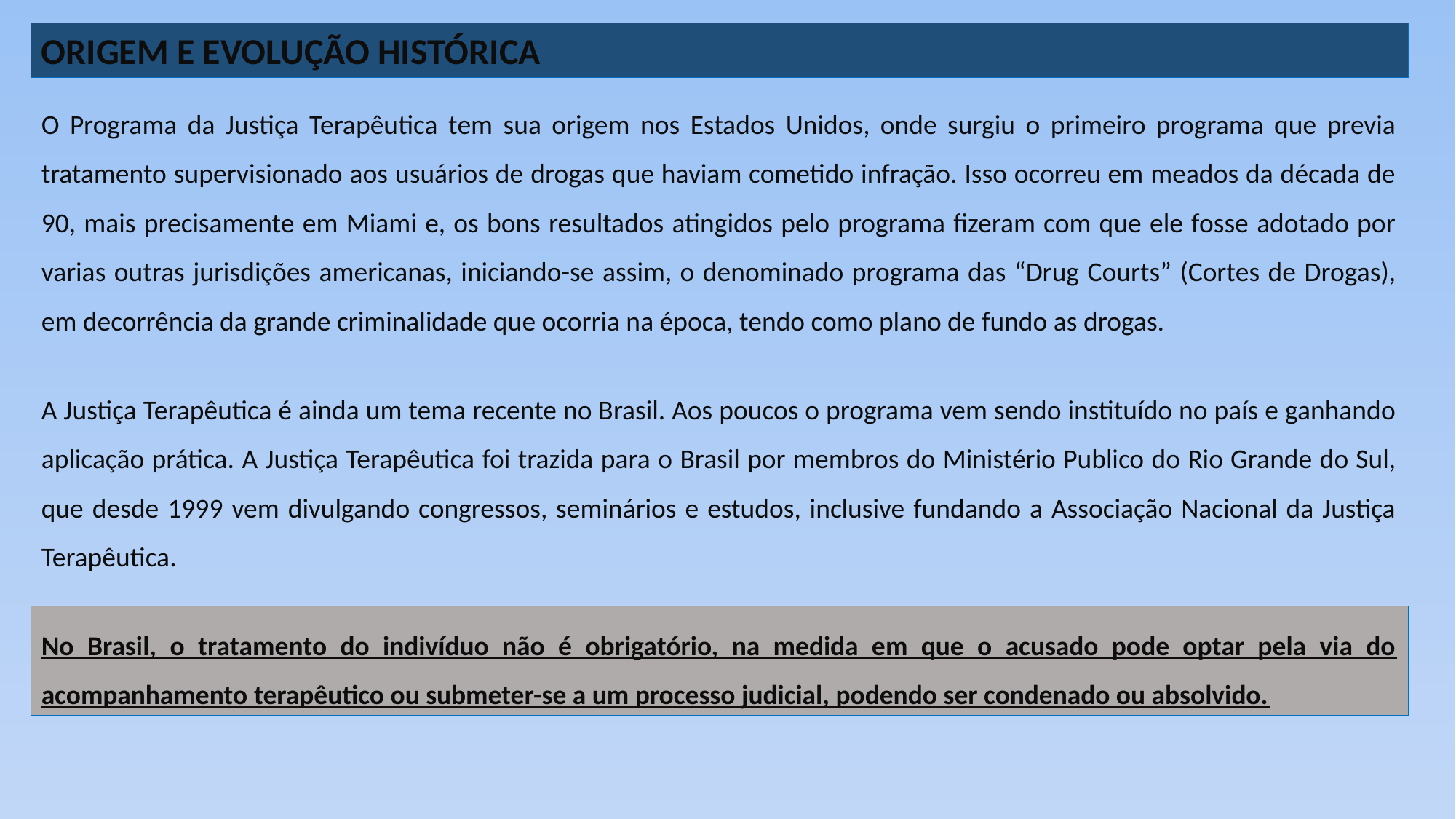

ORIGEM E EVOLUÇÃO HISTÓRICA
O Programa da Justiça Terapêutica tem sua origem nos Estados Unidos, onde surgiu o primeiro programa que previa tratamento supervisionado aos usuários de drogas que haviam cometido infração. Isso ocorreu em meados da década de 90, mais precisamente em Miami e, os bons resultados atingidos pelo programa fizeram com que ele fosse adotado por varias outras jurisdições americanas, iniciando-se assim, o denominado programa das “Drug Courts” (Cortes de Drogas), em decorrência da grande criminalidade que ocorria na época, tendo como plano de fundo as drogas.
A Justiça Terapêutica é ainda um tema recente no Brasil. Aos poucos o programa vem sendo instituído no país e ganhando aplicação prática. A Justiça Terapêutica foi trazida para o Brasil por membros do Ministério Publico do Rio Grande do Sul, que desde 1999 vem divulgando congressos, seminários e estudos, inclusive fundando a Associação Nacional da Justiça Terapêutica.
No Brasil, o tratamento do indivíduo não é obrigatório, na medida em que o acusado pode optar pela via do acompanhamento terapêutico ou submeter-se a um processo judicial, podendo ser condenado ou absolvido.